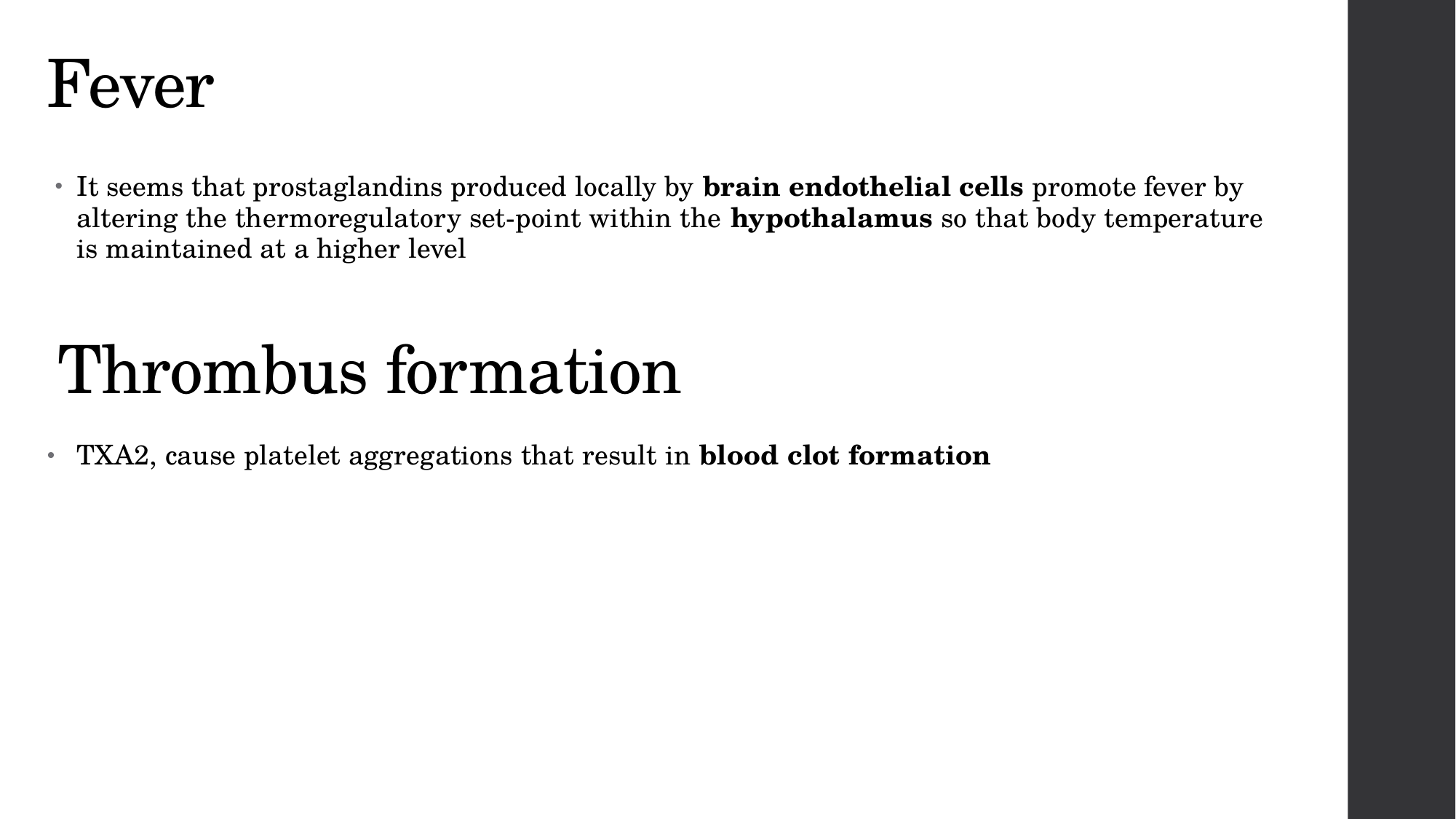

# Fever
It seems that prostaglandins produced locally by brain endothelial cells promote fever by altering the thermoregulatory set-point within the hypothalamus so that body temperature is maintained at a higher level
Thrombus formation
 TXA2, cause platelet aggregations that result in blood clot formation